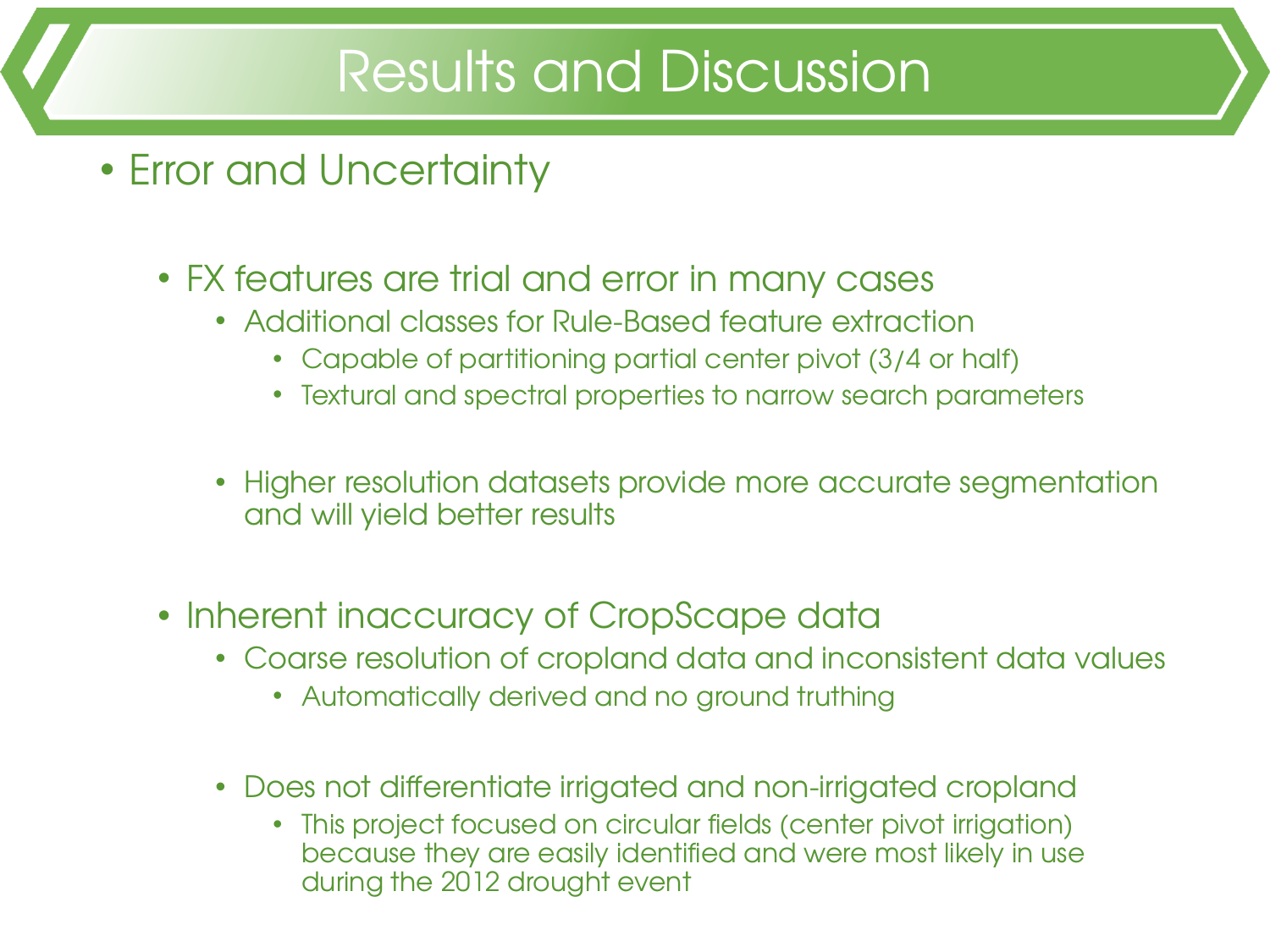

# Results and Discussion
Error and Uncertainty

FX features are trial and error in many cases
Additional classes for Rule-Based feature extraction
Capable of partitioning partial center pivot (3/4 or half)
Textural and spectral properties to narrow search parameters

Higher resolution datasets provide more accurate segmentation and will yield better results

Inherent inaccuracy of CropScape data
Coarse resolution of cropland data and inconsistent data values
Automatically derived and no ground truthing

Does not differentiate irrigated and non-irrigated cropland
This project focused on circular fields (center pivot irrigation) because they are easily identified and were most likely in use during the 2012 drought event